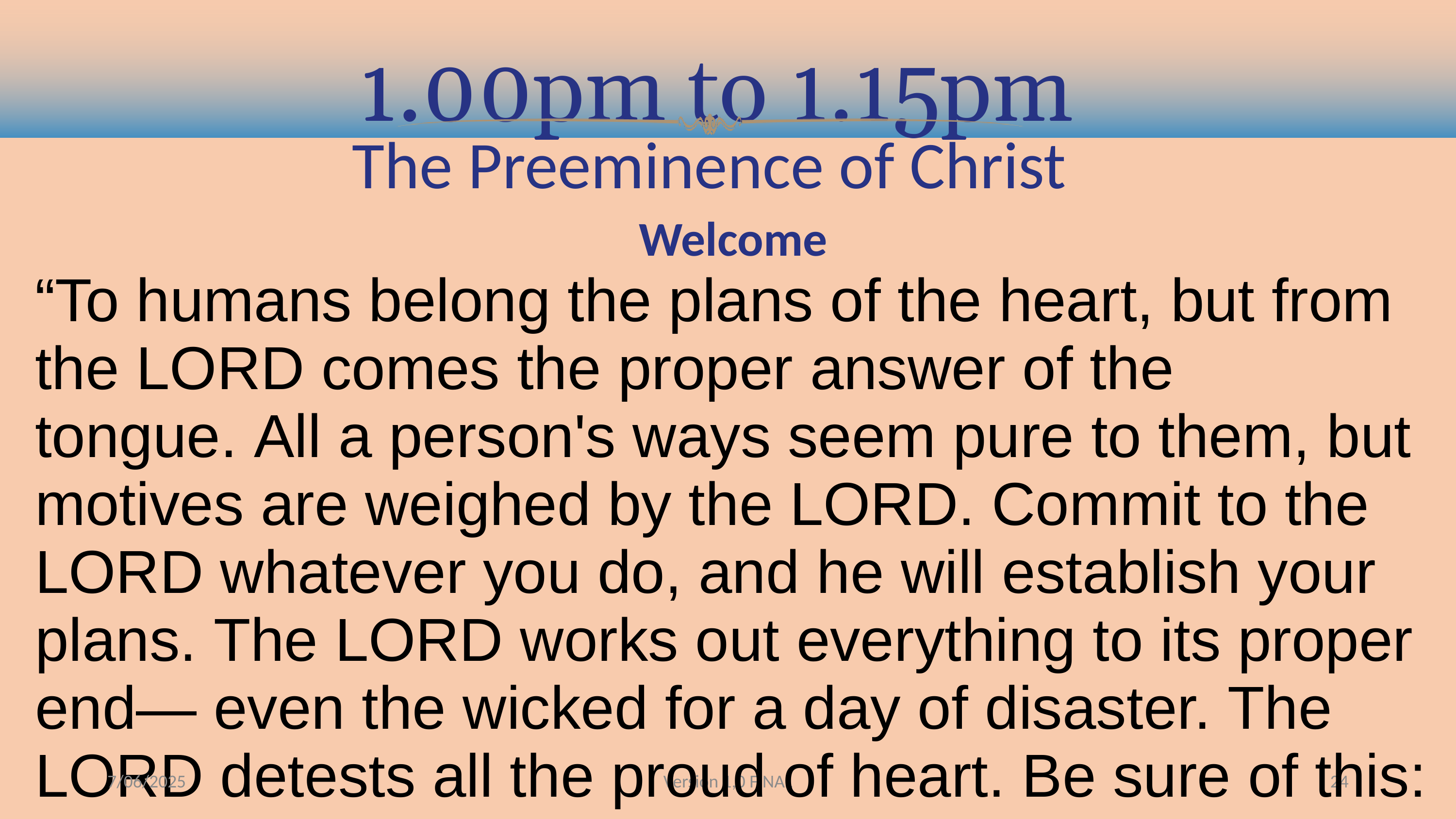

1.00pm to 1.15pm

The Preeminence of Christ
Welcome
“To humans belong the plans of the heart, but from the LORD comes the proper answer of the tongue. All a person's ways seem pure to them, but motives are weighed by the LORD. Commit to the LORD whatever you do, and he will establish your plans. The LORD works out everything to its proper end— even the wicked for a day of disaster. The LORD detests all the proud of heart. Be sure of this: They will not go unpunished” Proverbs 16:1-5 NIV
7/06/2025
Version 1,0 FINAL
24